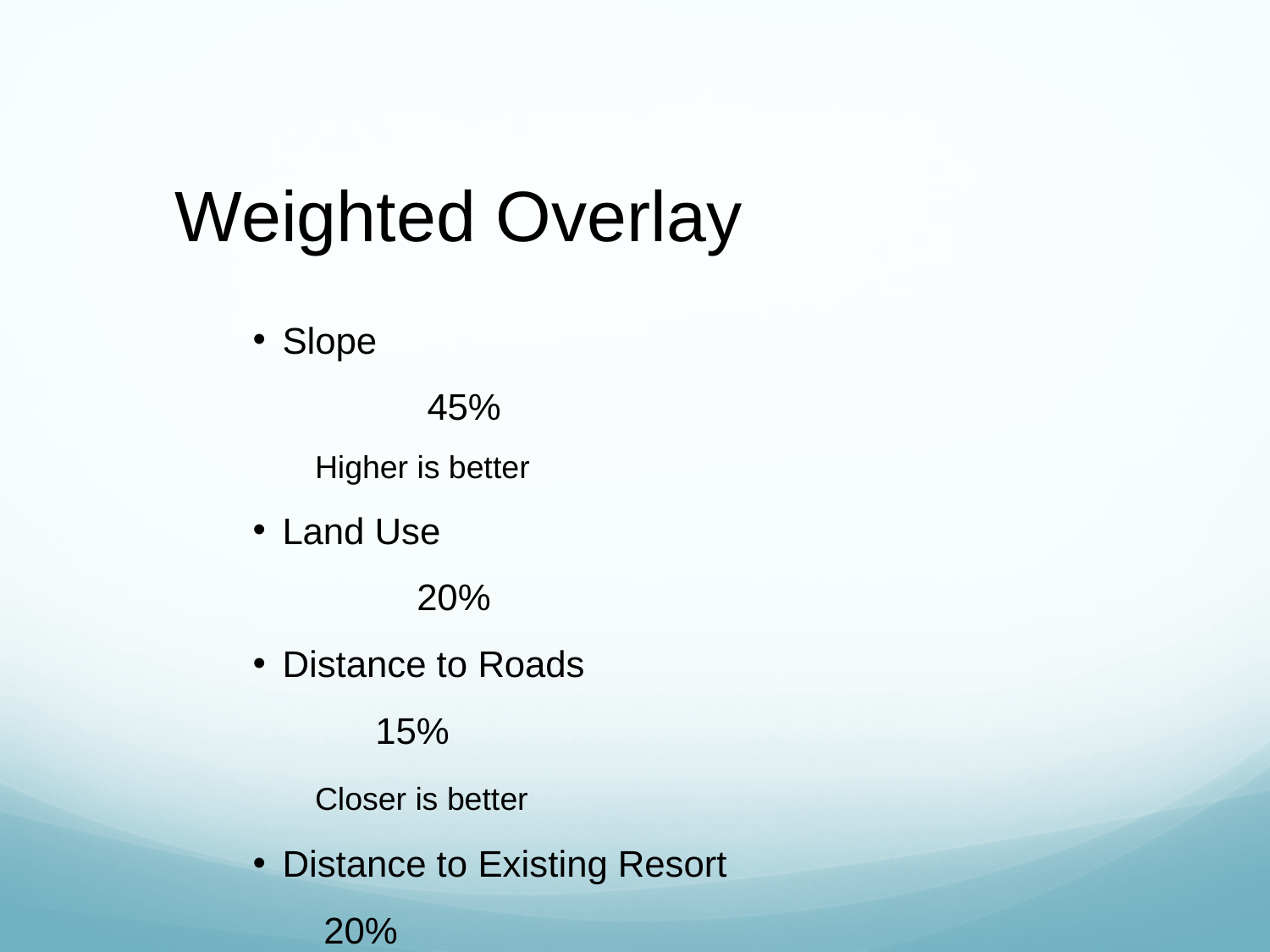

Weighted Overlay
Slope                                                                      45%
       Higher is better
Land Use                                                               20%
Distance to Roads                                             15%
      Closer is better
Distance to Existing Resort                           20%